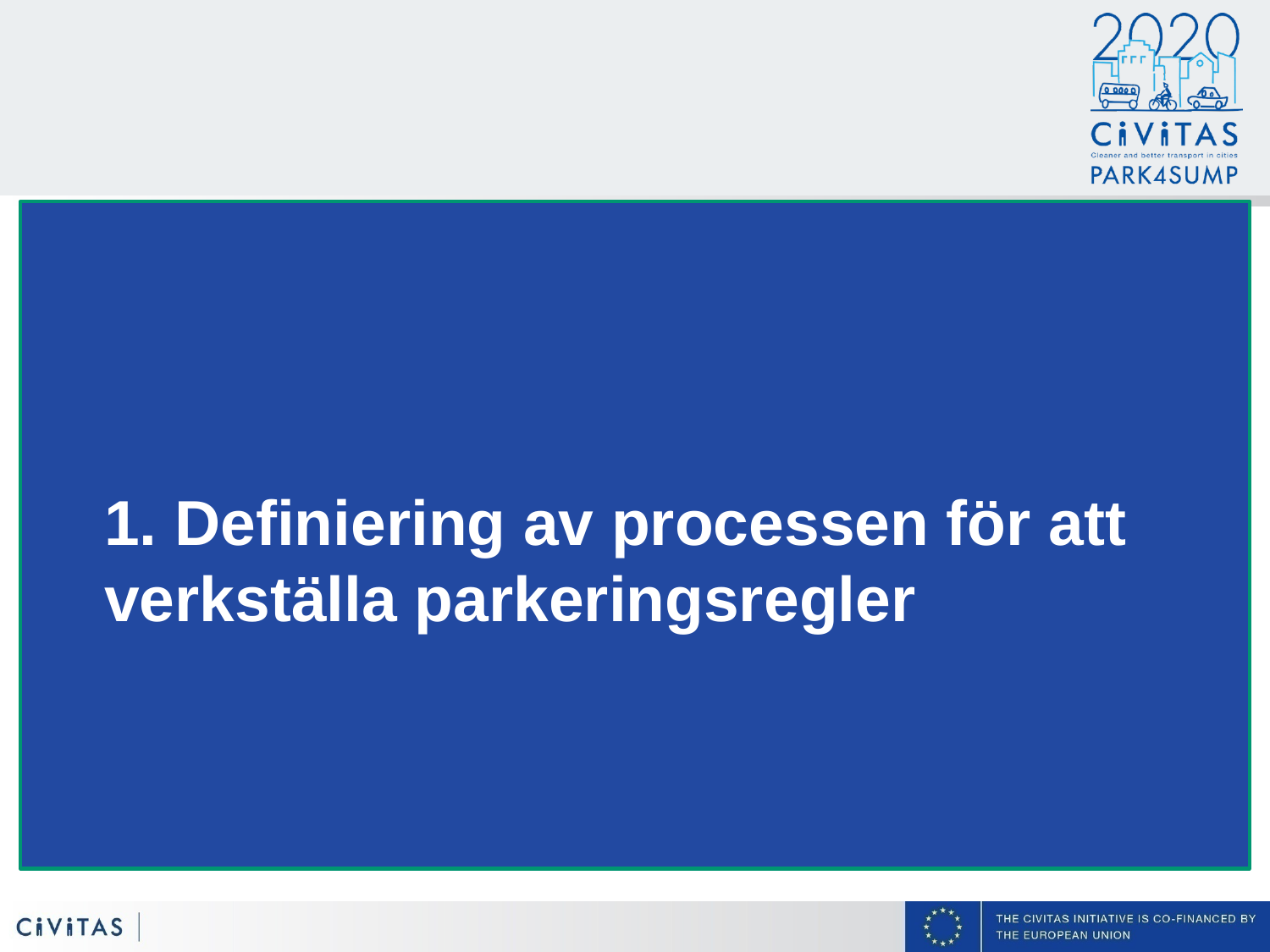

1. Definiering av processen för att verkställa parkeringsregler